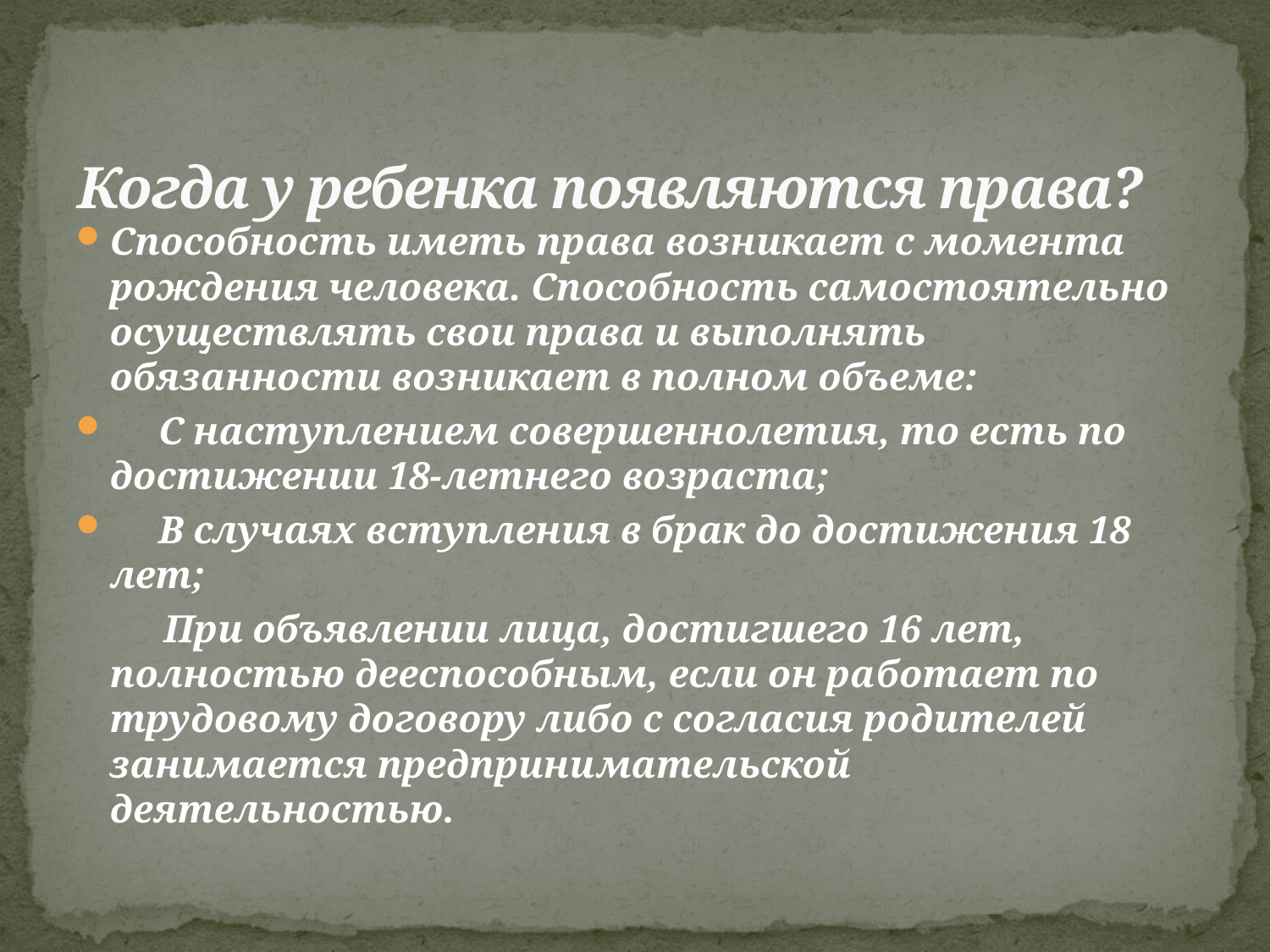

# Когда у ребенка появляются права?
Способность иметь права возникает с момента рожде­ния человека. Способность самостоятельно осуществлять свои права и выполнять обязанности возникает в полном объеме:
     С наступлением совершеннолетия, то есть по достижении 18-летнего возраста;
     В случаях вступления в брак до достижения 18 лет;
         При объявлении лица, достигшего 16 лет, полностью дееспособным, если он ра­ботает по трудовому договору либо с согласия родителей занимается предприни­мательской деятельностью.